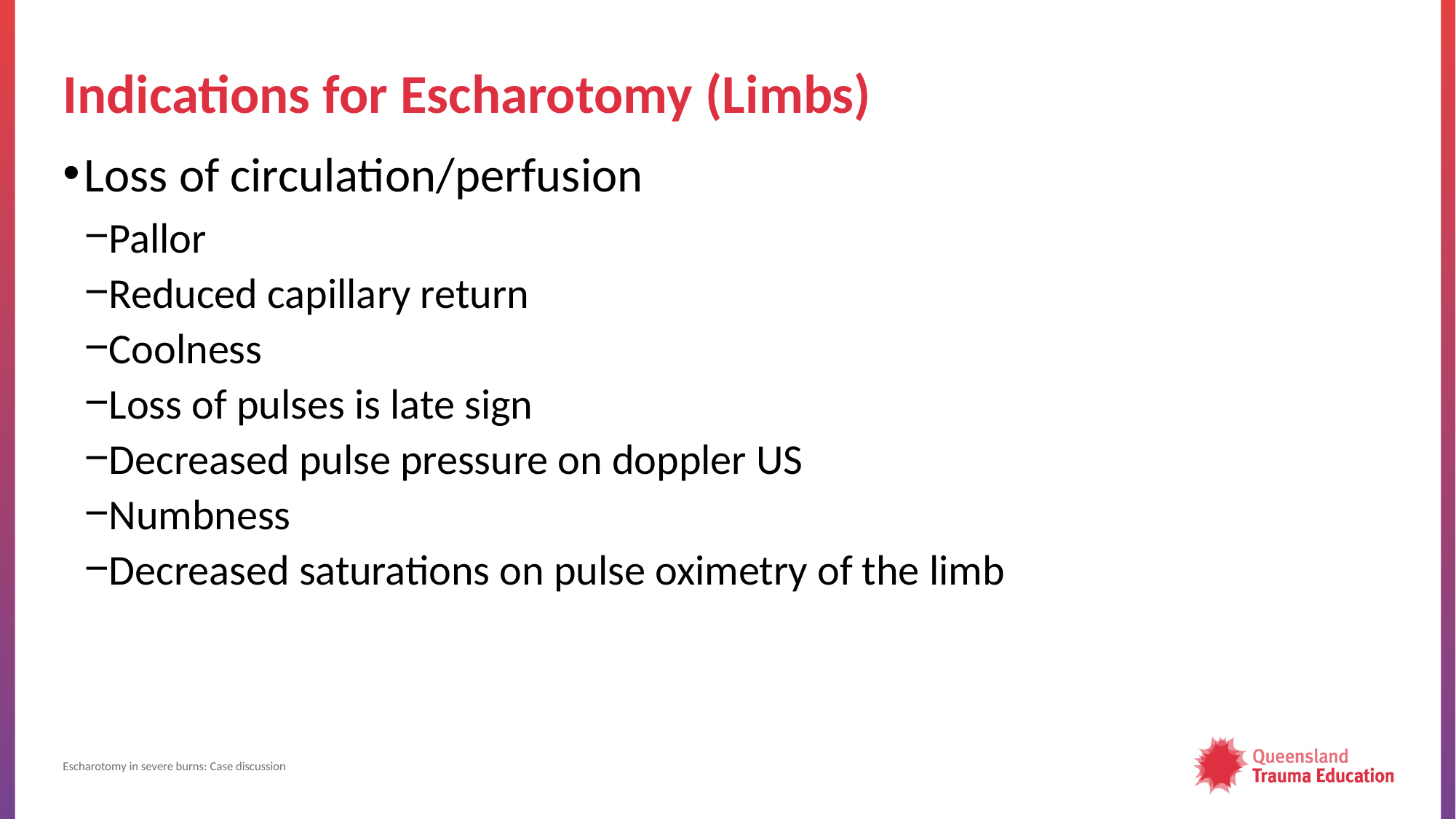

# Indications for Escharotomy​ (Limbs)
Loss of circulation​/perfusion
Pallor​
Reduced capillary return​
Coolness​
Loss of pulses is late sign​
Decreased pulse pressure on doppler US​
Numbness​
Decreased saturations on pulse oximetry of the limb​
Escharotomy in severe burns​: Case discussion